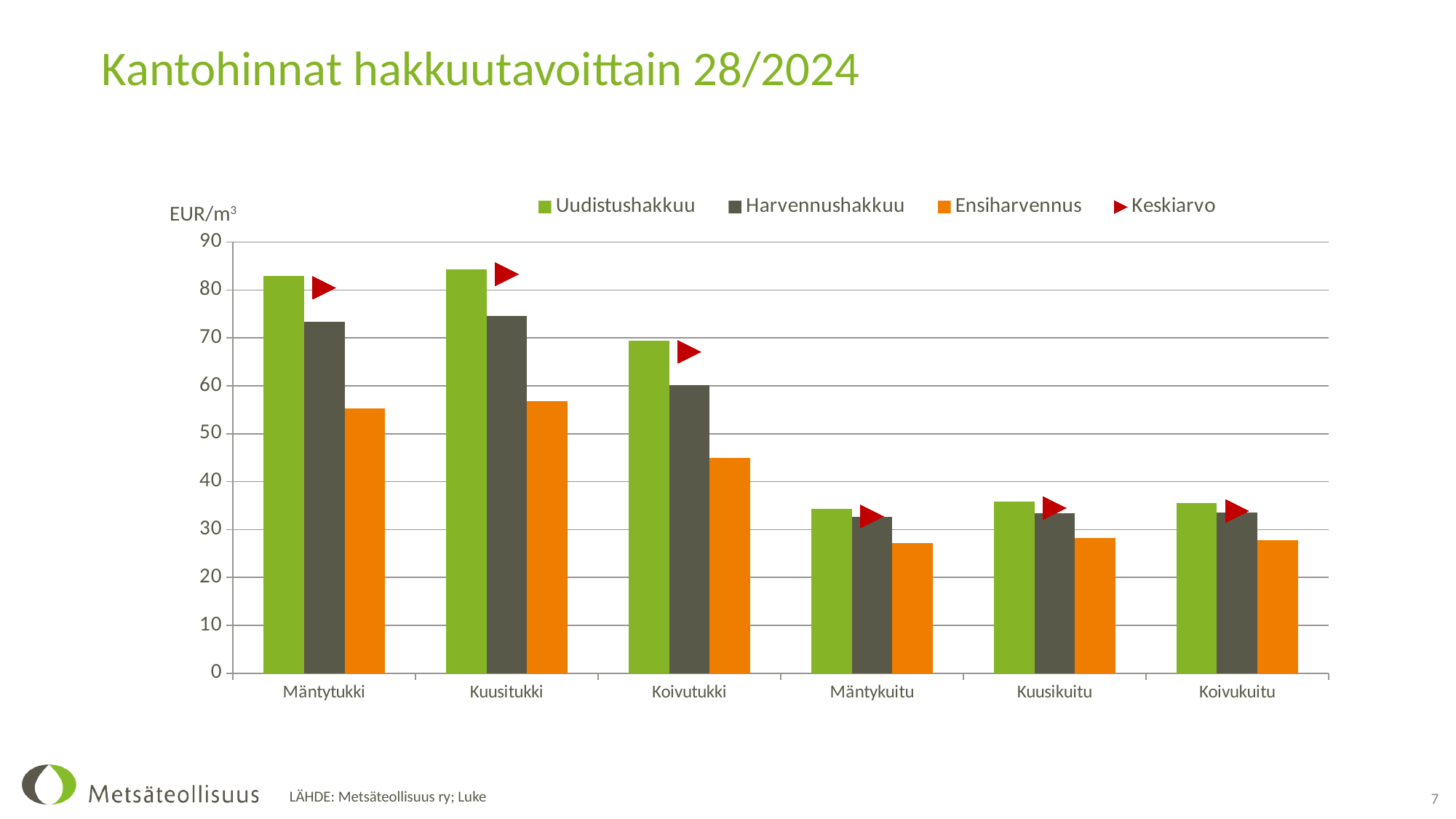

# Kantohinnat hakkuutavoittain 28/2024

### Chart

| Category | Uudistushakkuu | Harvennushakkuu | Ensiharvennus | Keskiarvo |
|---|---|---|---|---|
| Mäntytukki | 83.00438229852014 | 73.42930152537772 | 55.222078420565715 | 80.4673424919333 |
| Kuusitukki | 84.34192788917007 | 74.6419049965144 | 56.85893276825274 | 83.33126115118635 |
| Koivutukki | 69.38691179591247 | 60.13757308510154 | 44.89327968904498 | 67.0868659291217 |
| Mäntykuitu | 34.24128752207698 | 32.657865918704985 | 27.225518671887954 | 32.750291732062045 |
| Kuusikuitu | 35.81347412432173 | 33.3691142839275 | 28.276245598100157 | 34.49541355393532 |
| Koivukuitu | 35.58508077849058 | 33.596754244782986 | 27.833449267989447 | 33.86745278629777 |
EUR/m3
7